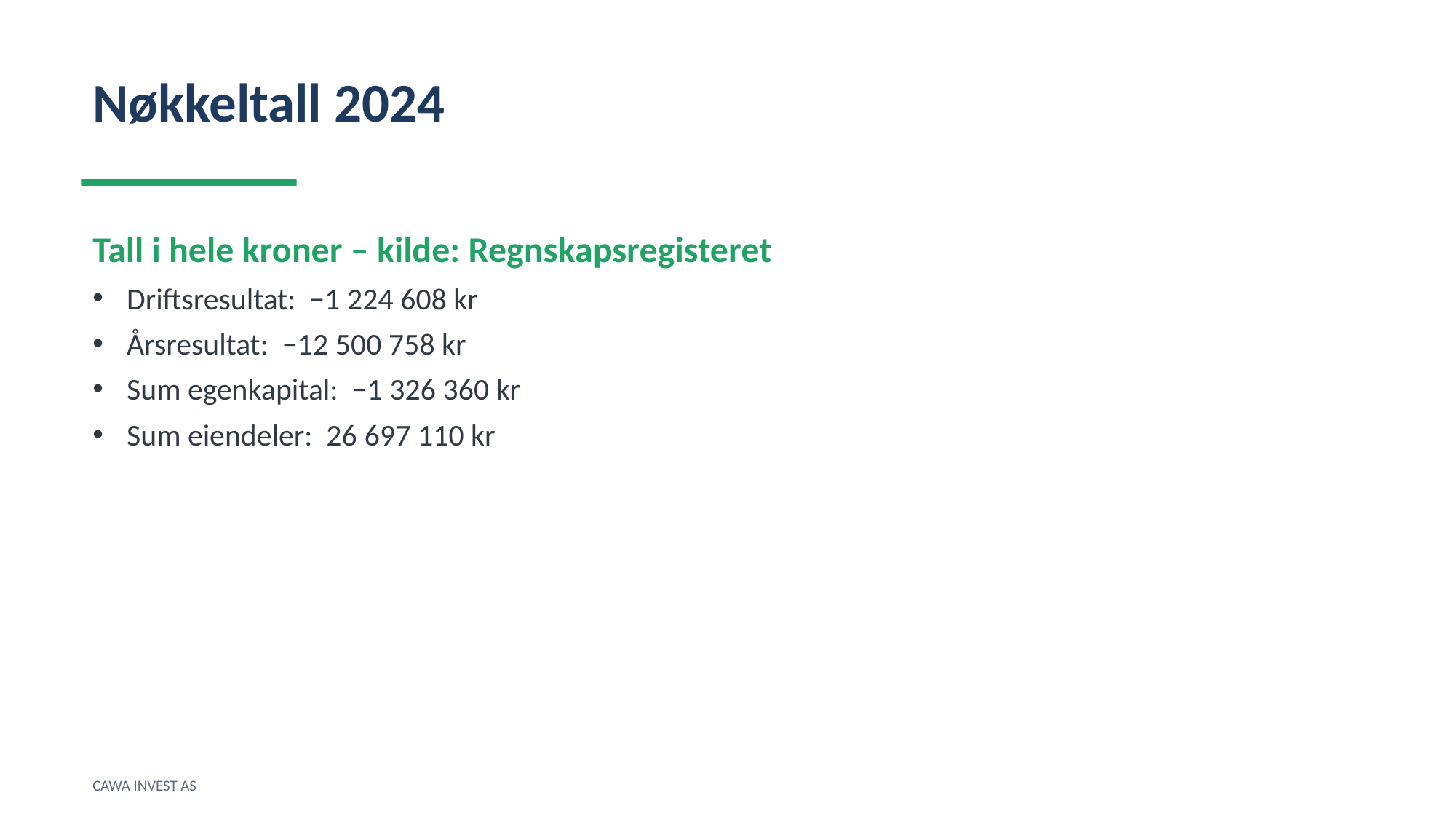

Nøkkeltall 2024

Tall i hele kroner – kilde: Regnskapsregisteret
Driftsresultat:  −1 224 608 kr
Årsresultat:  −12 500 758 kr
Sum egenkapital:  −1 326 360 kr
Sum eiendeler:  26 697 110 kr
CAWA INVEST AS